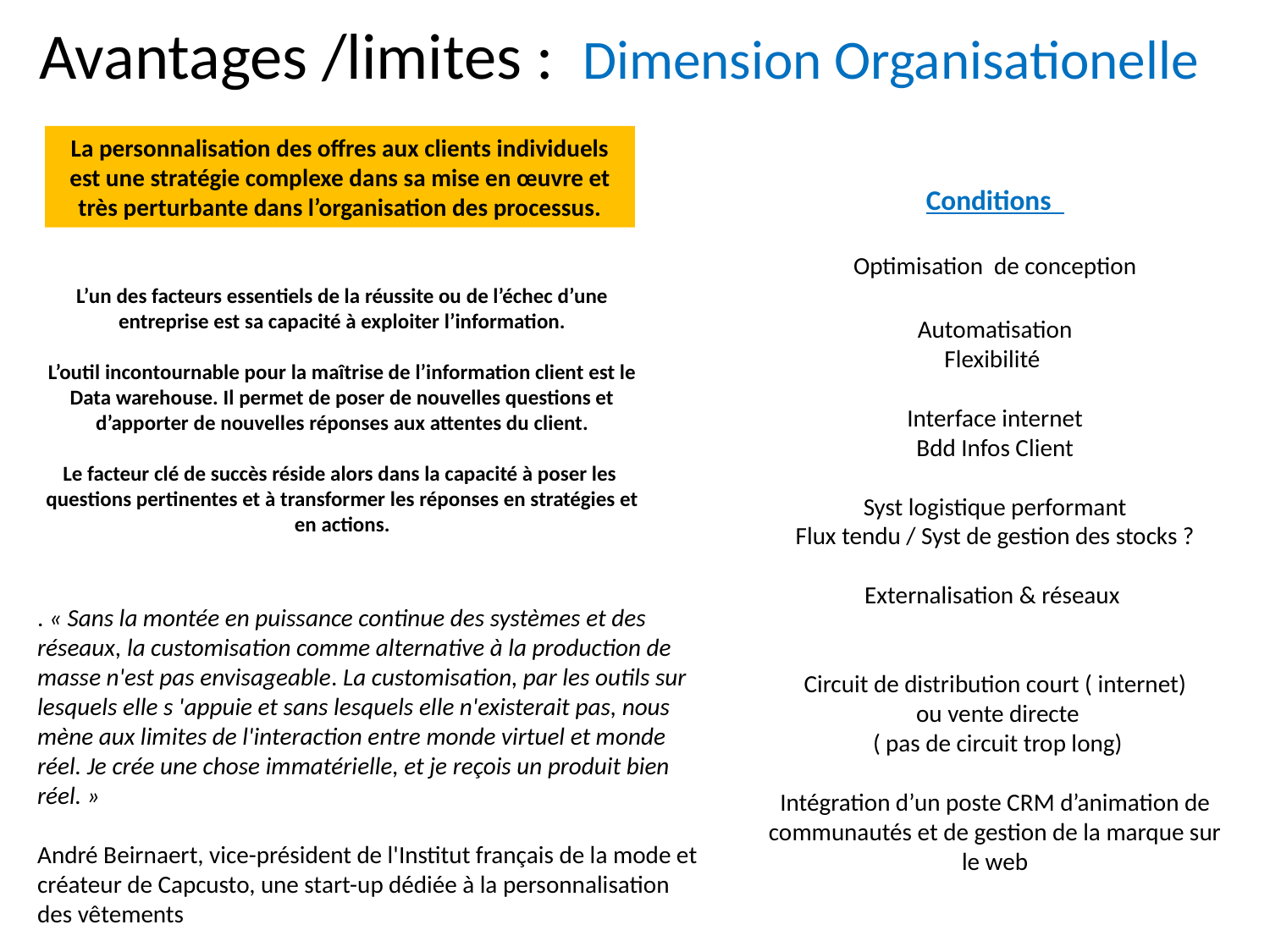

Avantages /limites :  Dimension Organisationelle
La personnalisation des offres aux clients individuels est une stratégie complexe dans sa mise en œuvre et très perturbante dans l’organisation des processus.
Conditions

Optimisation  de conception

Automatisation
Flexibilité

Interface internet
Bdd Infos Client

Syst logistique performant
Flux tendu / Syst de gestion des stocks ?

Externalisation & réseaux

Circuit de distribution court ( internet)
 ou vente directe
 ( pas de circuit trop long)

Intégration d’un poste CRM d’animation de communautés et de gestion de la marque sur le web
L’un des facteurs essentiels de la réussite ou de l’échec d’une entreprise est sa capacité à exploiter l’information.

L’outil incontournable pour la maîtrise de l’information client est le
Data warehouse. Il permet de poser de nouvelles questions et d’apporter de nouvelles réponses aux attentes du client.

Le facteur clé de succès réside alors dans la capacité à poser les
questions pertinentes et à transformer les réponses en stratégies et en actions.
. « Sans la montée en puissance continue des systèmes et des réseaux, la customisation comme alternative à la production de masse n'est pas envisageable. La customisation, par les outils sur lesquels elle s 'appuie et sans lesquels elle n'existerait pas, nous mène aux limites de l'interaction entre monde virtuel et monde réel. Je crée une chose immatérielle, et je reçois un produit bien réel. »

André Beirnaert, vice-président de l'Institut français de la mode et créateur de Capcusto, une start-up dédiée à la personnalisation des vêtements